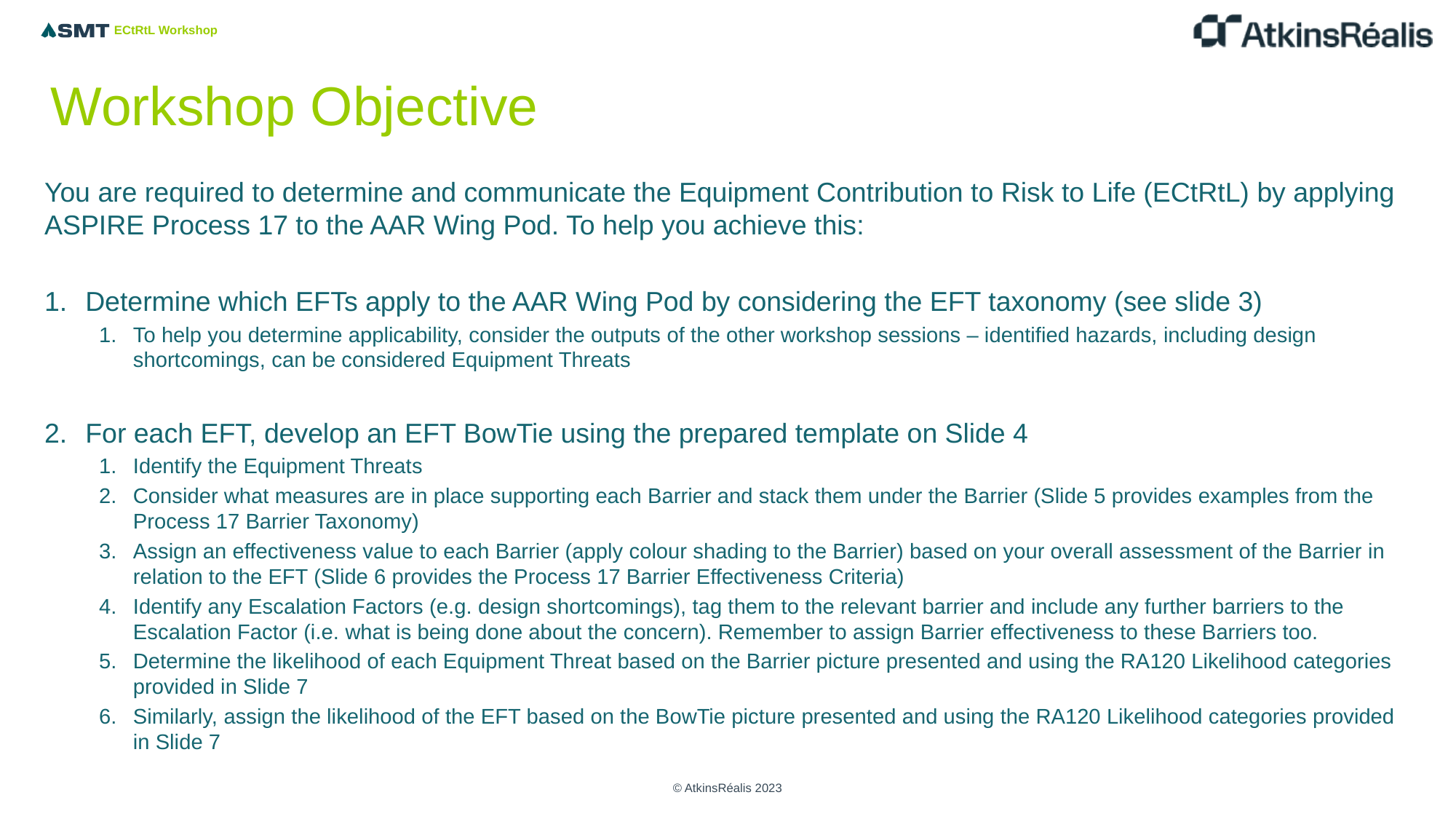

# Workshop Objective

You are required to determine and communicate the Equipment Contribution to Risk to Life (ECtRtL) by applying ASPIRE Process 17 to the AAR Wing Pod. To help you achieve this:

Determine which EFTs apply to the AAR Wing Pod by considering the EFT taxonomy (see slide 3)
To help you determine applicability, consider the outputs of the other workshop sessions – identified hazards, including design shortcomings, can be considered Equipment Threats

For each EFT, develop an EFT BowTie using the prepared template on Slide 4
Identify the Equipment Threats
Consider what measures are in place supporting each Barrier and stack them under the Barrier (Slide 5 provides examples from the Process 17 Barrier Taxonomy)
Assign an effectiveness value to each Barrier (apply colour shading to the Barrier) based on your overall assessment of the Barrier in relation to the EFT (Slide 6 provides the Process 17 Barrier Effectiveness Criteria)
Identify any Escalation Factors (e.g. design shortcomings), tag them to the relevant barrier and include any further barriers to the Escalation Factor (i.e. what is being done about the concern). Remember to assign Barrier effectiveness to these Barriers too.
Determine the likelihood of each Equipment Threat based on the Barrier picture presented and using the RA120 Likelihood categories provided in Slide 7
Similarly, assign the likelihood of the EFT based on the BowTie picture presented and using the RA120 Likelihood categories provided in Slide 7